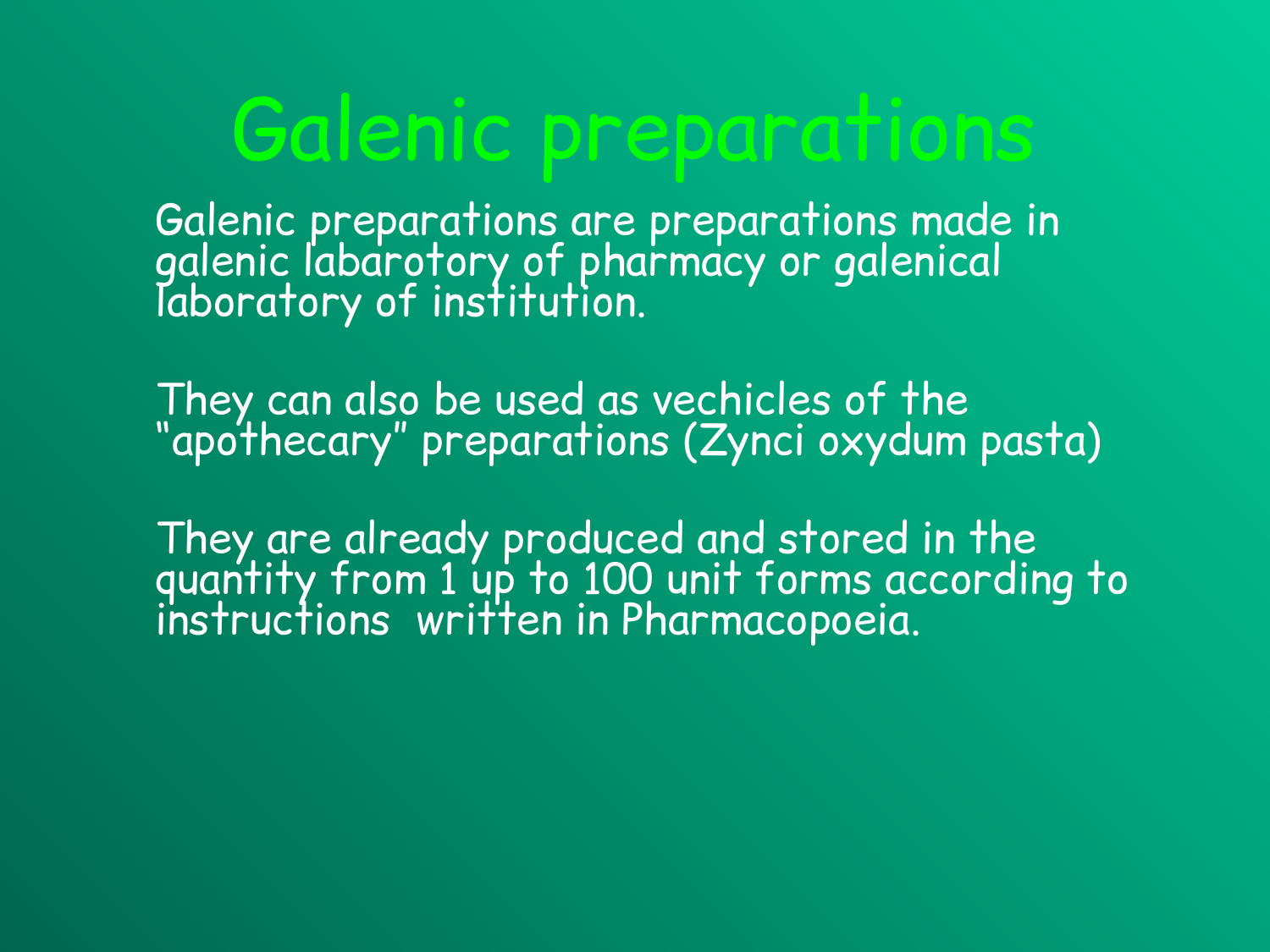

# Galenic preparations
	Galenic preparations are preparations made in galenic labarotory of pharmacy or galenical laboratory of institution.

	They can also be used as vechicles of the “apothecary” preparations (Zynci oxydum pasta)

	They are already produced and stored in the quantity from 1 up to 100 unit forms according to instructions  written in Pharmacopoeia.